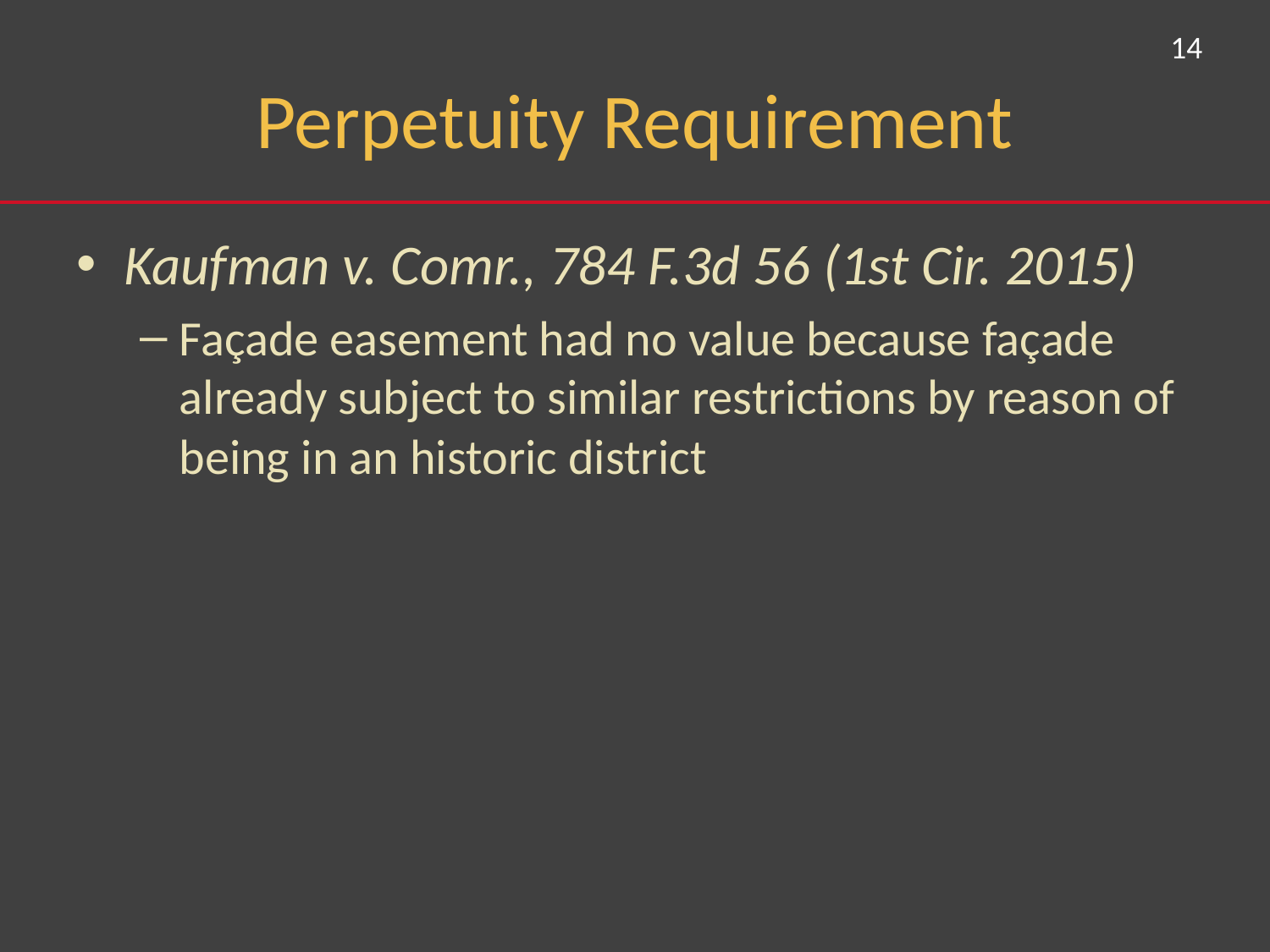

14
# Perpetuity Requirement
Kaufman v. Comr., 784 F.3d 56 (1st Cir. 2015)
Façade easement had no value because façade already subject to similar restrictions by reason of being in an historic district